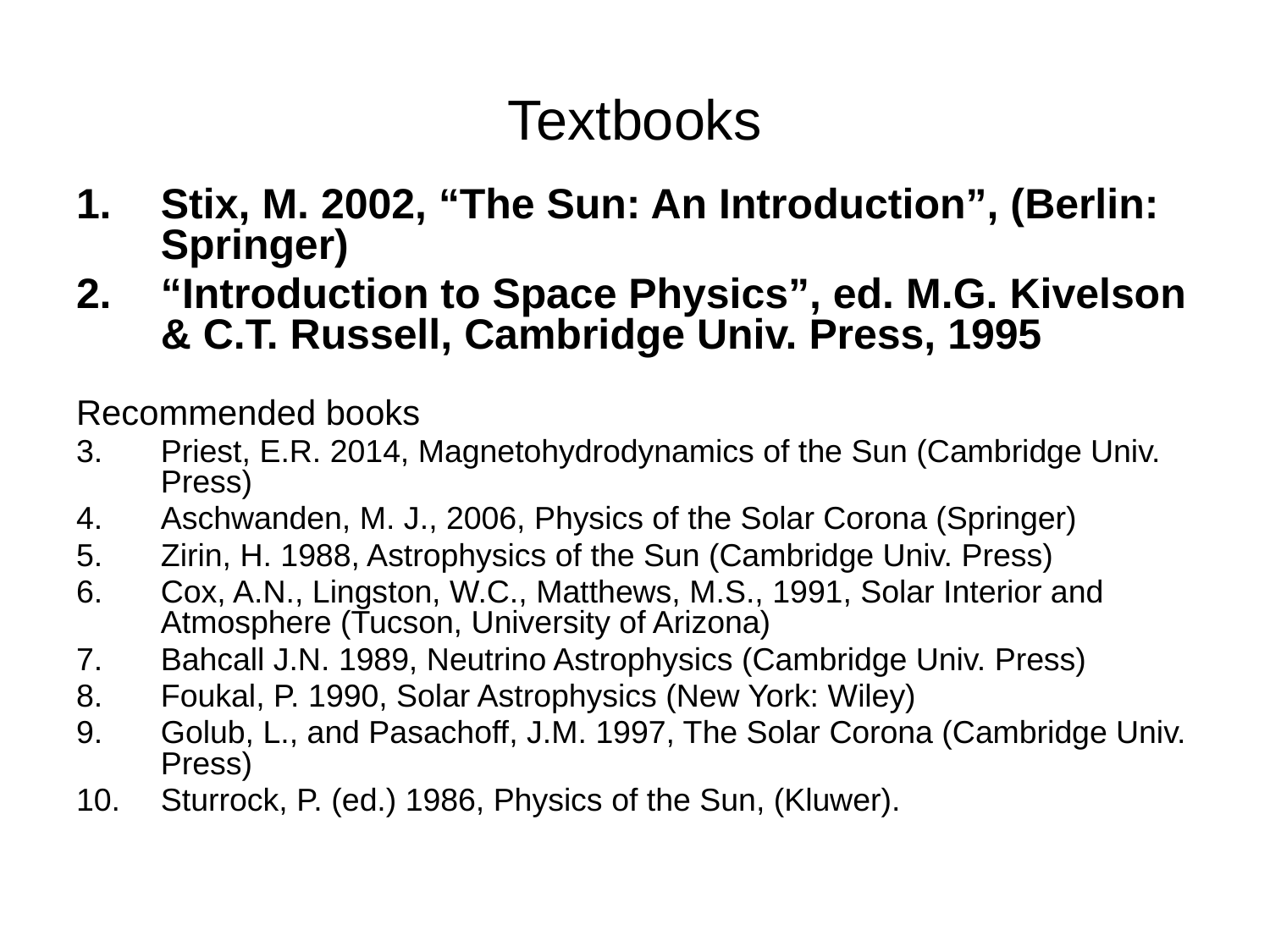

# Textbooks
Stix, M. 2002, “The Sun: An Introduction”, (Berlin: Springer)
“Introduction to Space Physics”, ed. M.G. Kivelson & C.T. Russell, Cambridge Univ. Press, 1995
Recommended books
Priest, E.R. 2014, Magnetohydrodynamics of the Sun (Cambridge Univ. Press)
Aschwanden, M. J., 2006, Physics of the Solar Corona (Springer)
Zirin, H. 1988, Astrophysics of the Sun (Cambridge Univ. Press)
Cox, A.N., Lingston, W.C., Matthews, M.S., 1991, Solar Interior and Atmosphere (Tucson, University of Arizona)
Bahcall J.N. 1989, Neutrino Astrophysics (Cambridge Univ. Press)
Foukal, P. 1990, Solar Astrophysics (New York: Wiley)
Golub, L., and Pasachoff, J.M. 1997, The Solar Corona (Cambridge Univ. Press)
Sturrock, P. (ed.) 1986, Physics of the Sun, (Kluwer).